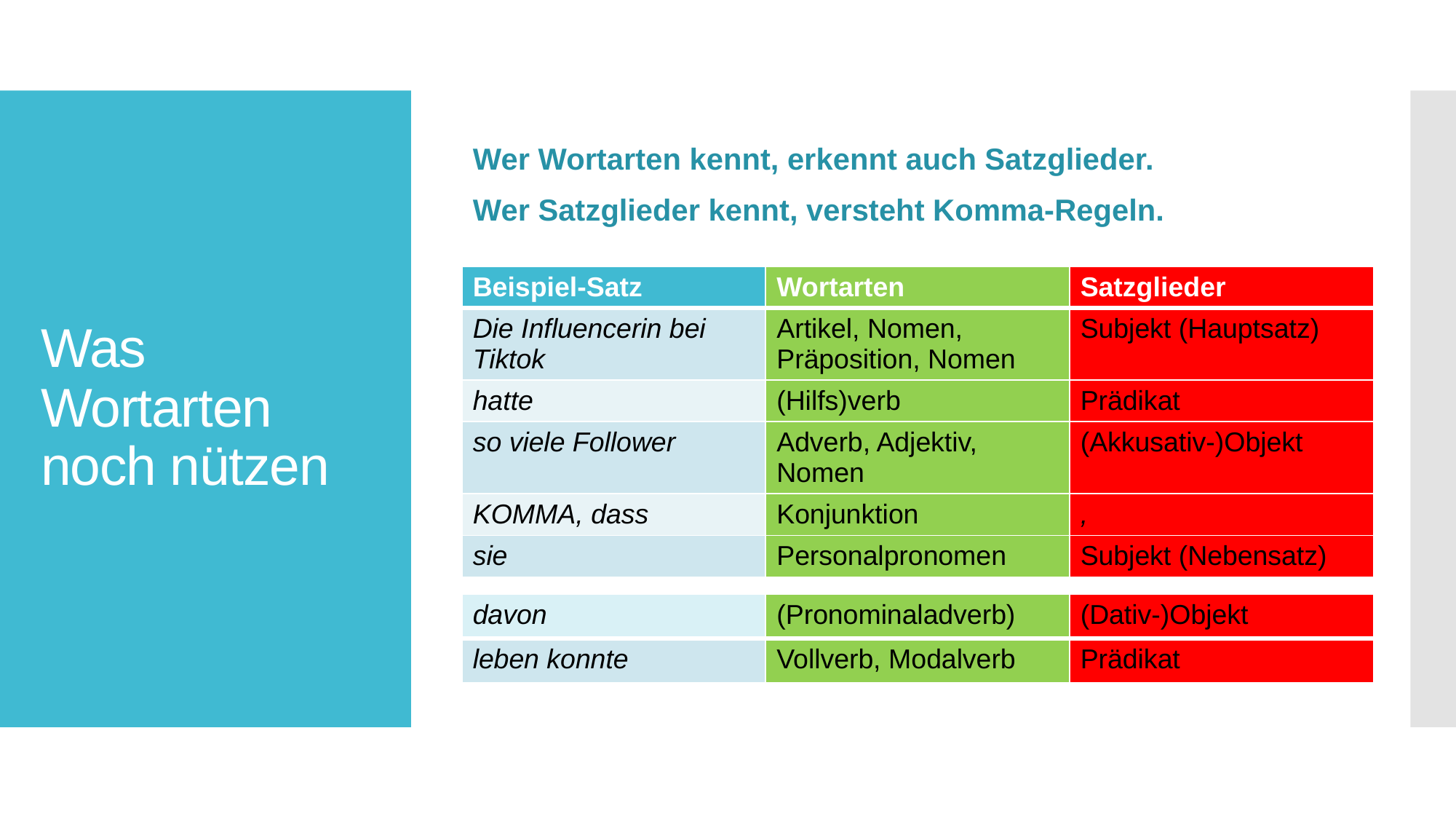

Wer Wortarten kennt, erkennt auch Satzglieder.
Wer Satzglieder kennt, versteht Komma-Regeln.

# Was Wortarten noch nützen
| Beispiel-Satz | Wortarten | Satzglieder |
| --- | --- | --- |
| Die Influencerin bei Tiktok | Artikel, Nomen, Präposition, Nomen | Subjekt (Hauptsatz) |
| hatte | (Hilfs)verb | Prädikat |
| so viele Follower | Adverb, Adjektiv, Nomen | (Akkusativ-)Objekt |
| KOMMA, dass | Konjunktion | , |
| sie | Personalpronomen | Subjekt (Nebensatz) |
| davon | (Pronominaladverb) | (Dativ-)Objekt |
| --- | --- | --- |
| leben konnte | Vollverb, Modalverb | Prädikat |